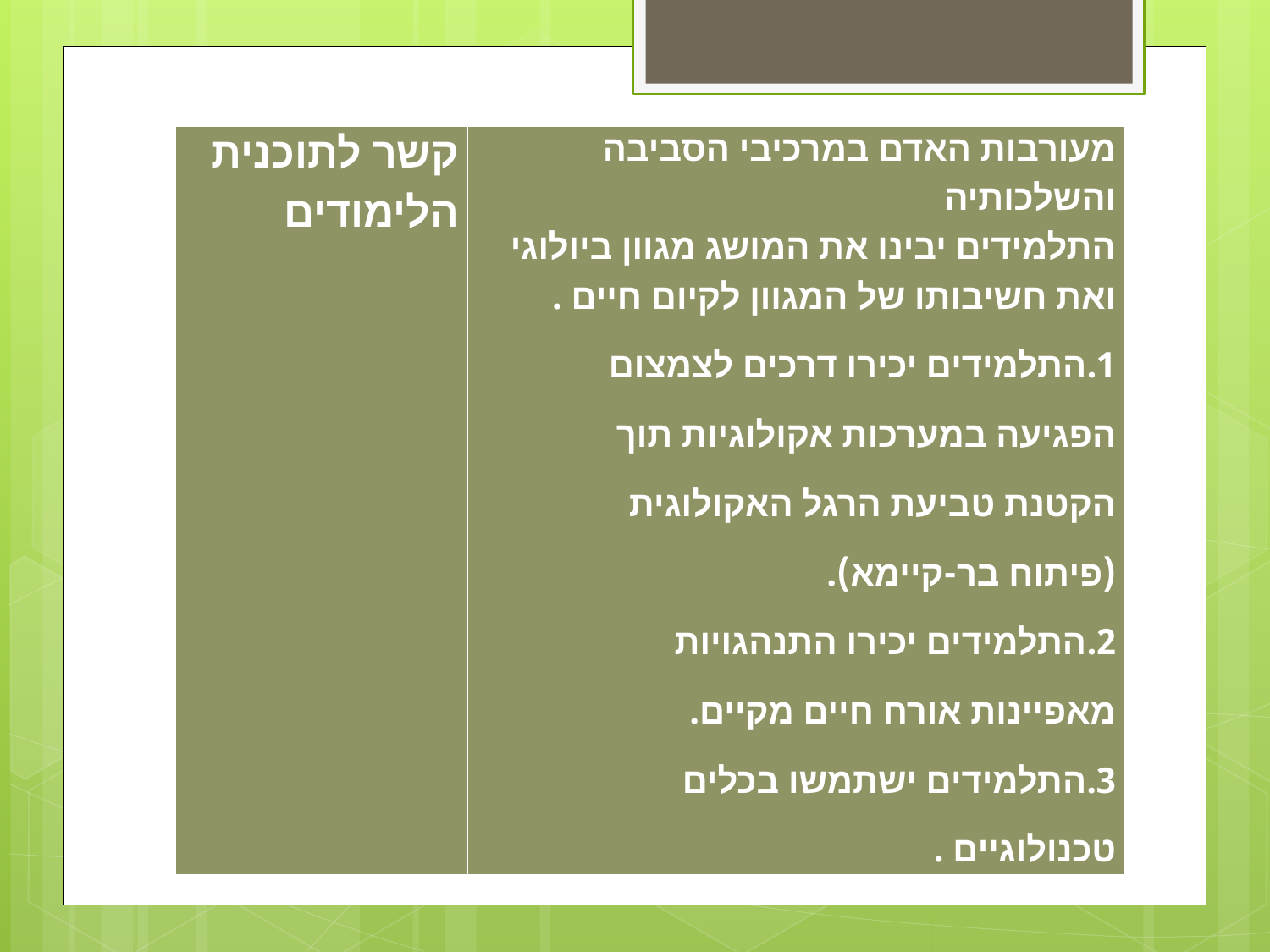

| קשר לתוכנית הלימודים | מעורבות האדם במרכיבי הסביבה והשלכותיה התלמידים יבינו את המושג מגוון ביולוגי ואת חשיבותו של המגוון לקיום חיים . 1.התלמידים יכירו דרכים לצמצום הפגיעה במערכות אקולוגיות תוך הקטנת טביעת הרגל האקולוגית (פיתוח בר-קיימא). 2.התלמידים יכירו התנהגויות מאפיינות אורח חיים מקיים. 3.התלמידים ישתמשו בכלים טכנולוגיים . |
| --- | --- |